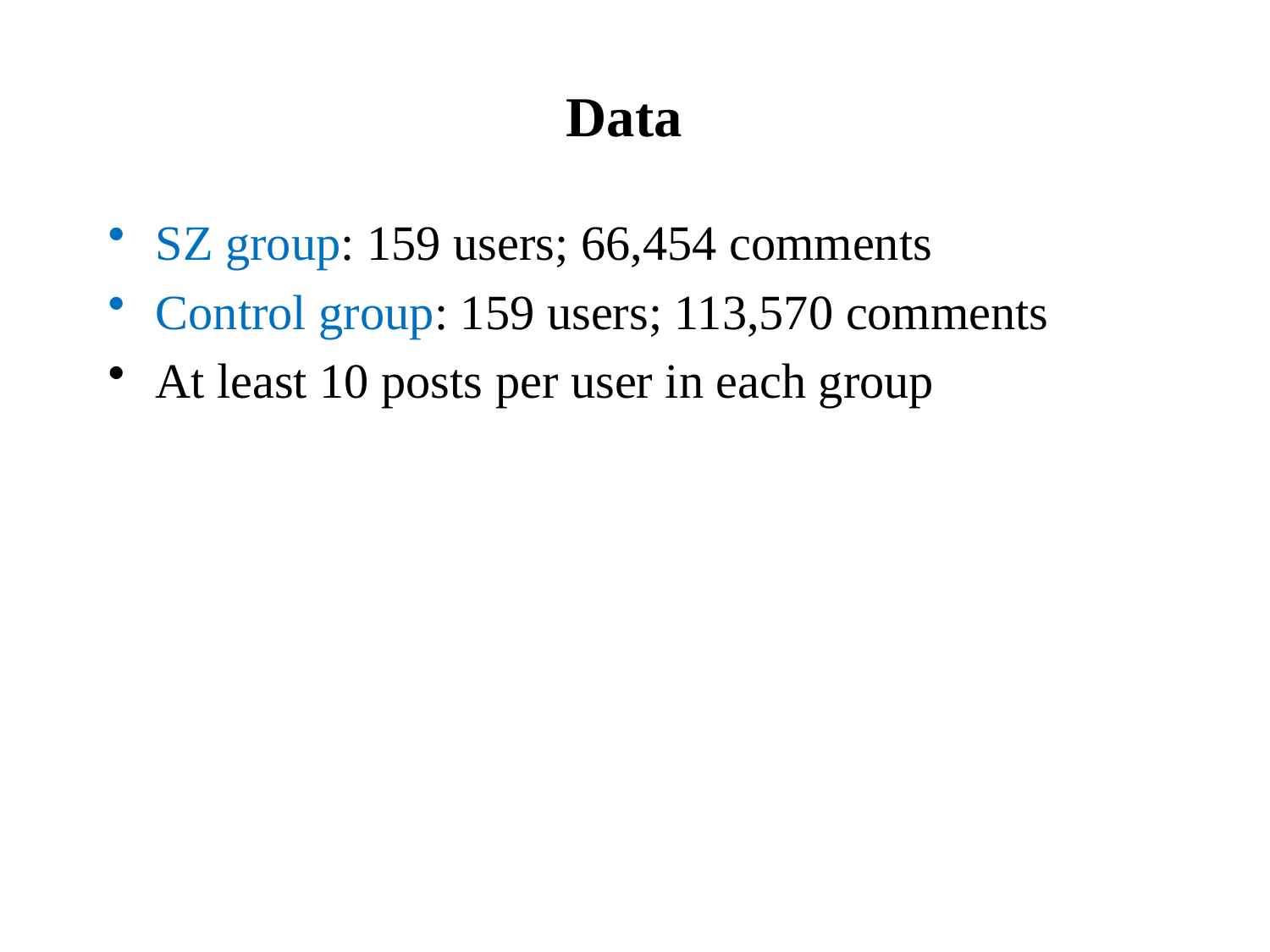

# Data
SZ group: 159 users; 66,454 comments
Control group: 159 users; 113,570 comments
At least 10 posts per user in each group